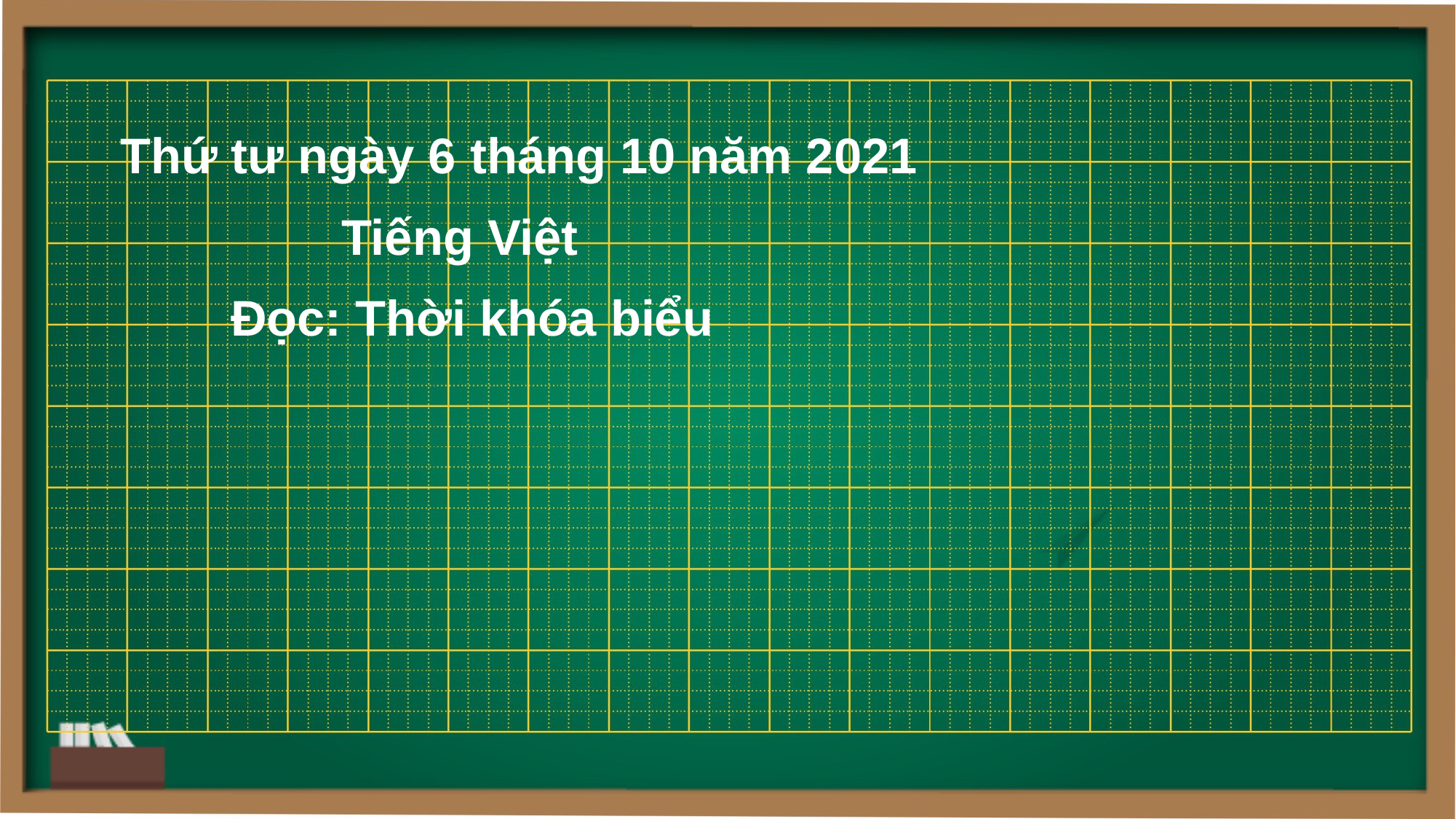

Thứ tư ngày 6 tháng 10 năm 2021
                Tiếng Việt
        Đọc: Thời khóa biểu